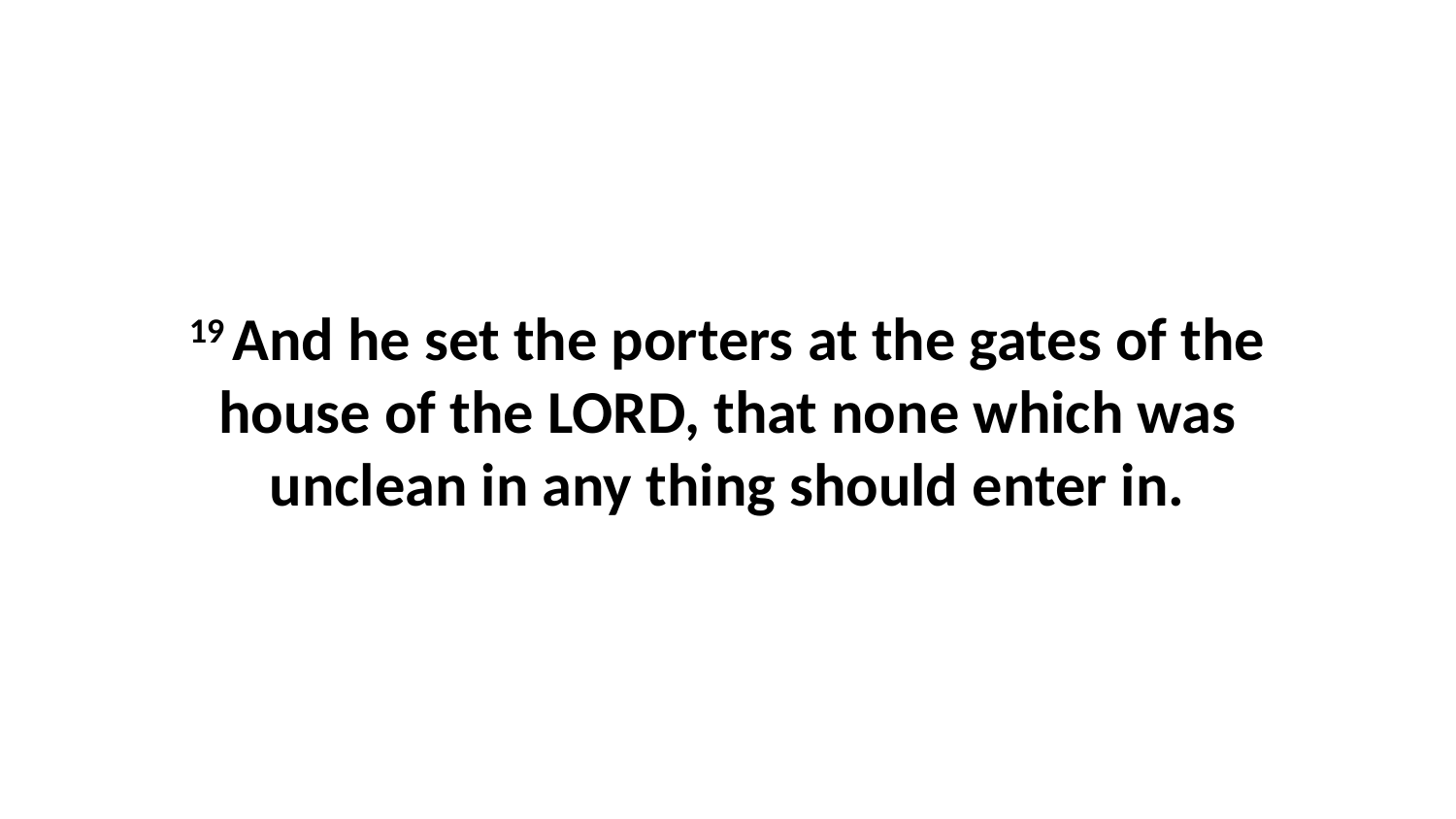

19 And he set the porters at the gates of the house of the LORD, that none which was unclean in any thing should enter in.